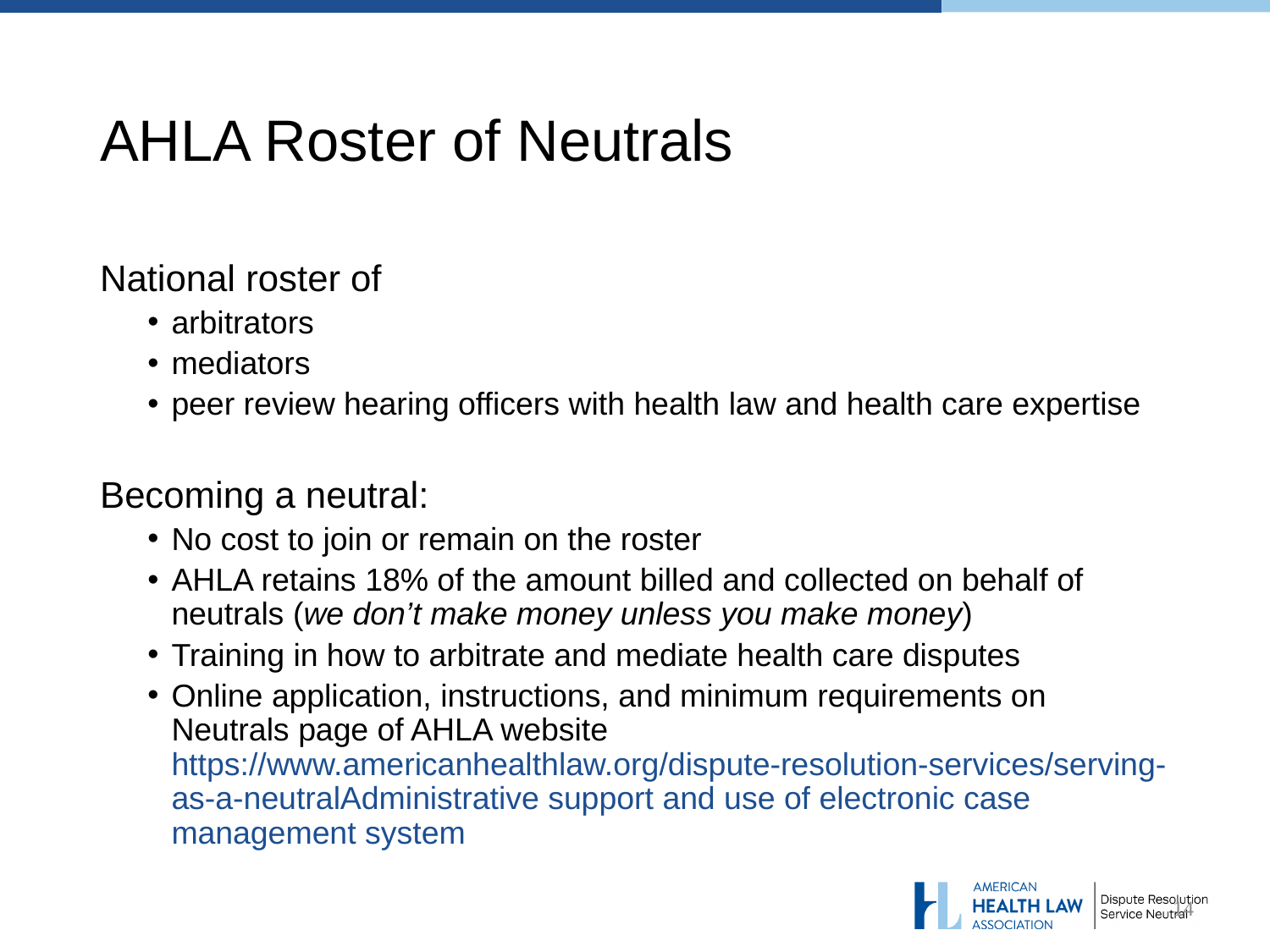

# AHLA Roster of Neutrals
National roster of
arbitrators
mediators
peer review hearing officers with health law and health care expertise

Becoming a neutral:
No cost to join or remain on the roster
AHLA retains 18% of the amount billed and collected on behalf of neutrals (we don’t make money unless you make money)
Training in how to arbitrate and mediate health care disputes
Online application, instructions, and minimum requirements on Neutrals page of AHLA website https://www.americanhealthlaw.org/dispute-resolution-services/serving-as-a-neutralAdministrative support and use of electronic case management system

14